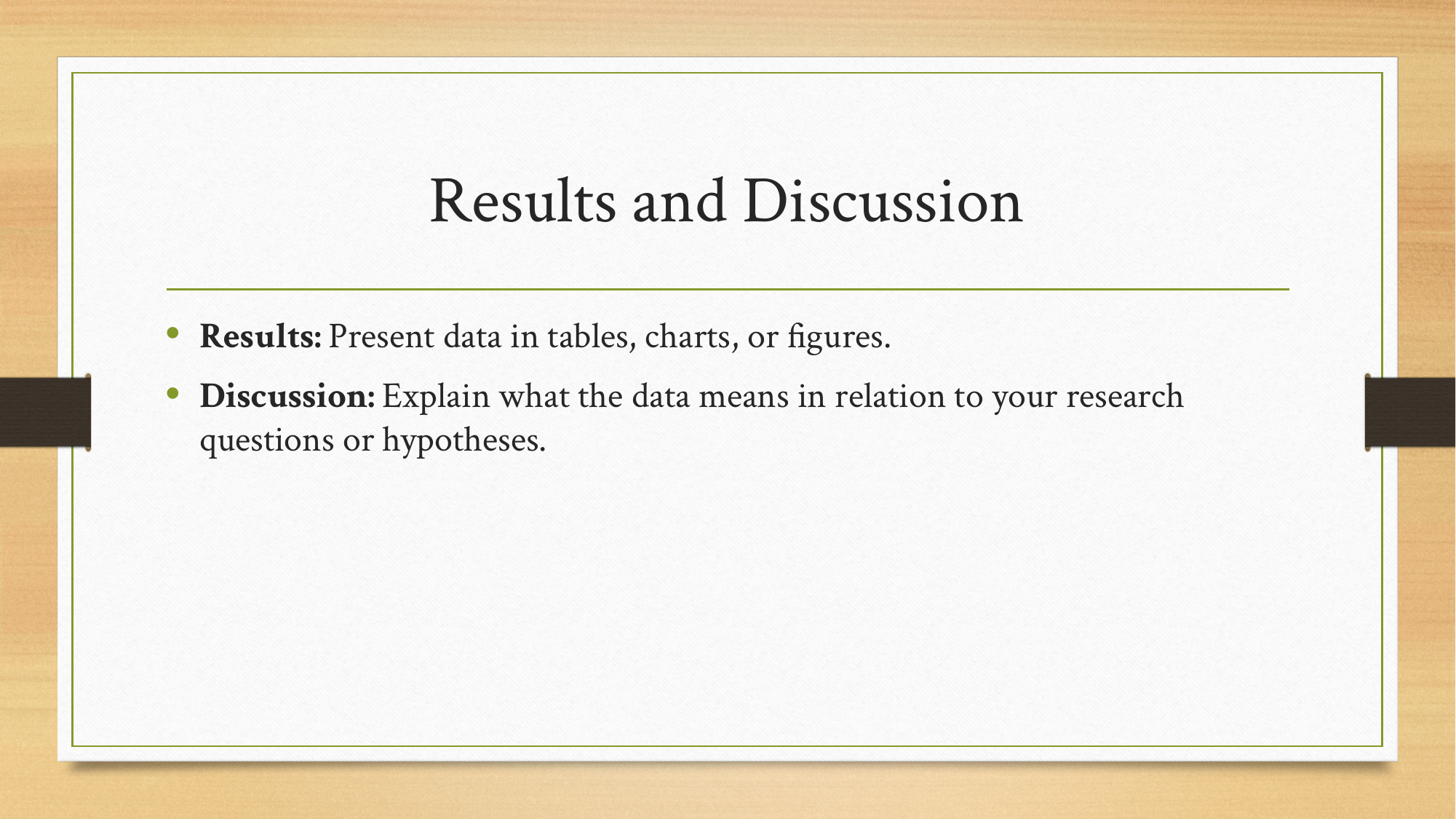

# Results and Discussion
Results: Present data in tables, charts, or figures.
Discussion: Explain what the data means in relation to your research questions or hypotheses.